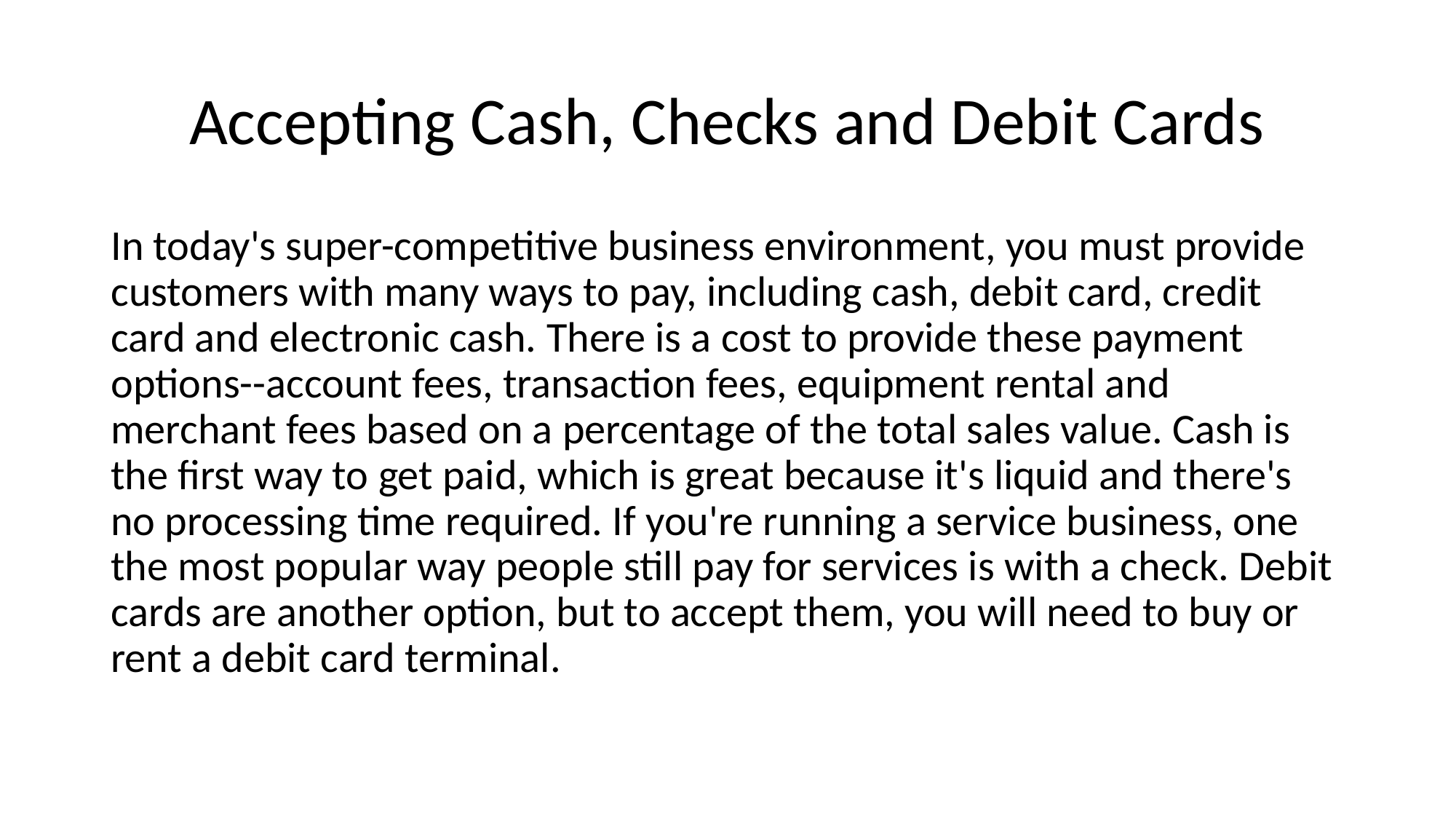

# Accepting Cash, Checks and Debit Cards
In today's super-competitive business environment, you must provide customers with many ways to pay, including cash, debit card, credit card and electronic cash. There is a cost to provide these payment options--account fees, transaction fees, equipment rental and merchant fees based on a percentage of the total sales value. Cash is the first way to get paid, which is great because it's liquid and there's no processing time required. If you're running a service business, one the most popular way people still pay for services is with a check. Debit cards are another option, but to accept them, you will need to buy or rent a debit card terminal.